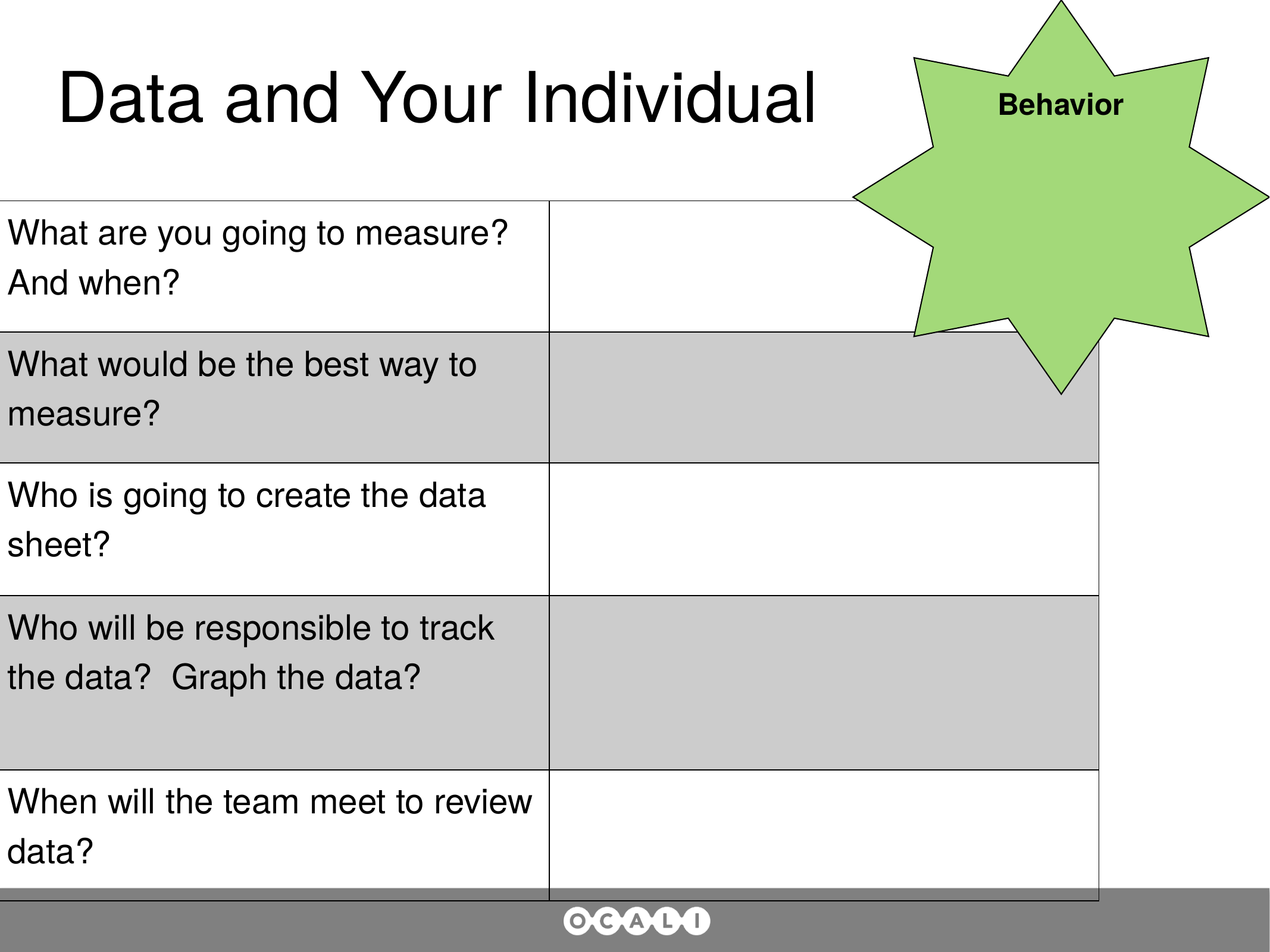

Behavior

# Data and Your Individual
| What are you going to measure? And when? |  |
| --- | --- |
| What would be the best way to measure? |  |
| Who is going to create the data sheet? |  |
| Who will be responsible to track the data? Graph the data? |  |
| When will the team meet to review data? |  |